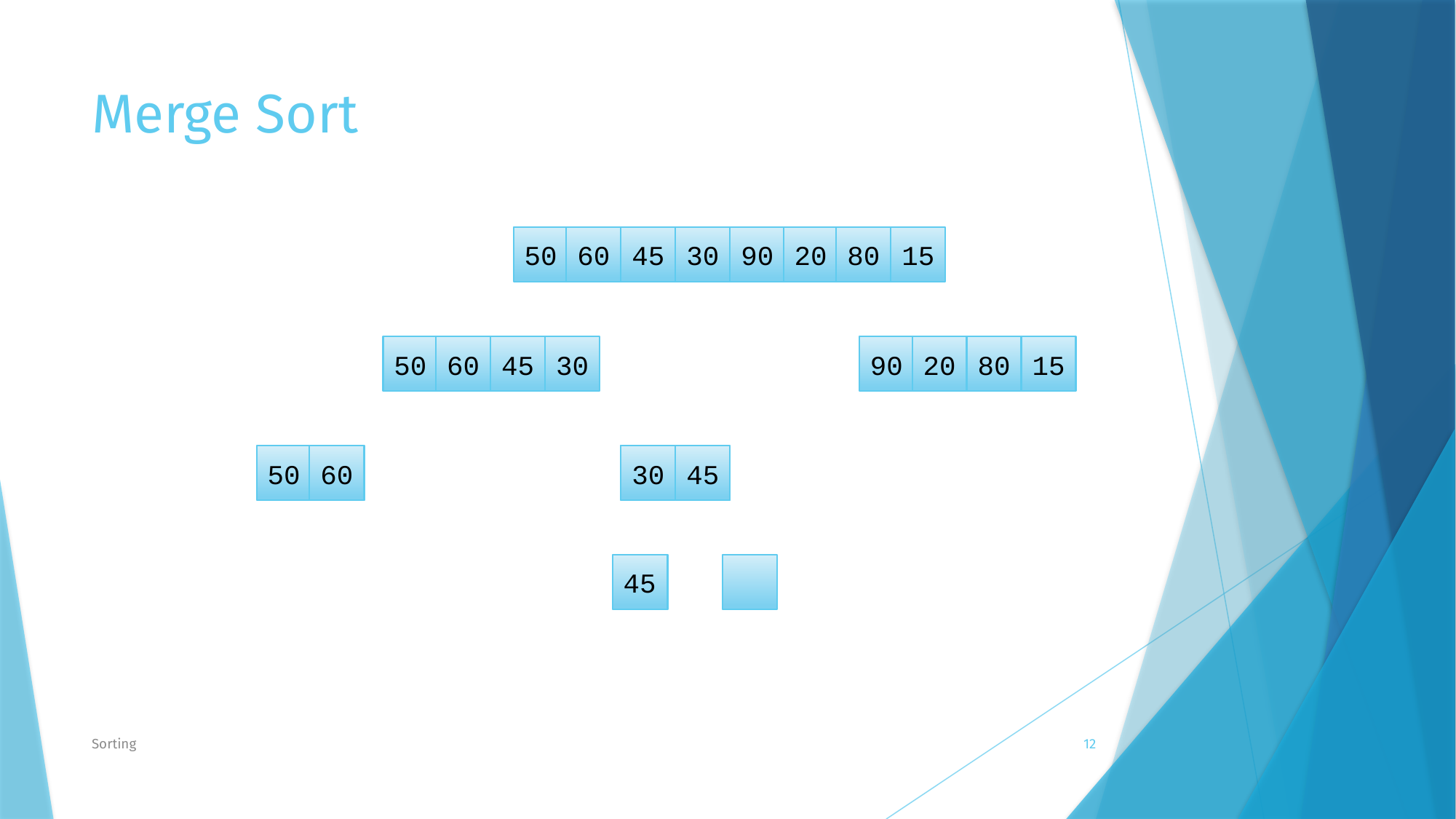

# Merge Sort
50
60
45
30
90
20
80
15
50
60
45
30
90
20
80
15
50
60

45
30
30

45
45
30
45

Sorting
12